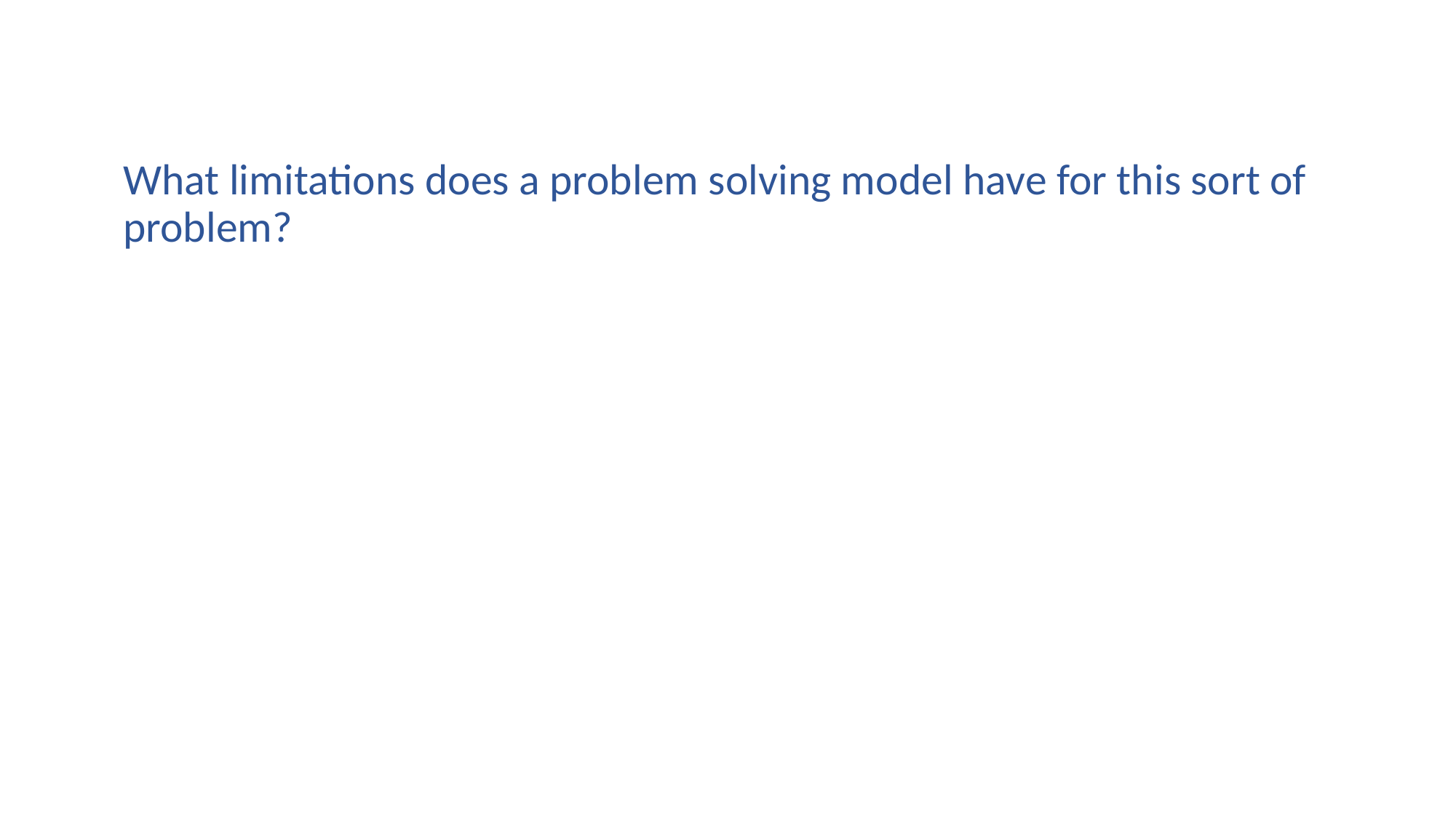

# What limitations does a problem solving model have for this sort of problem?